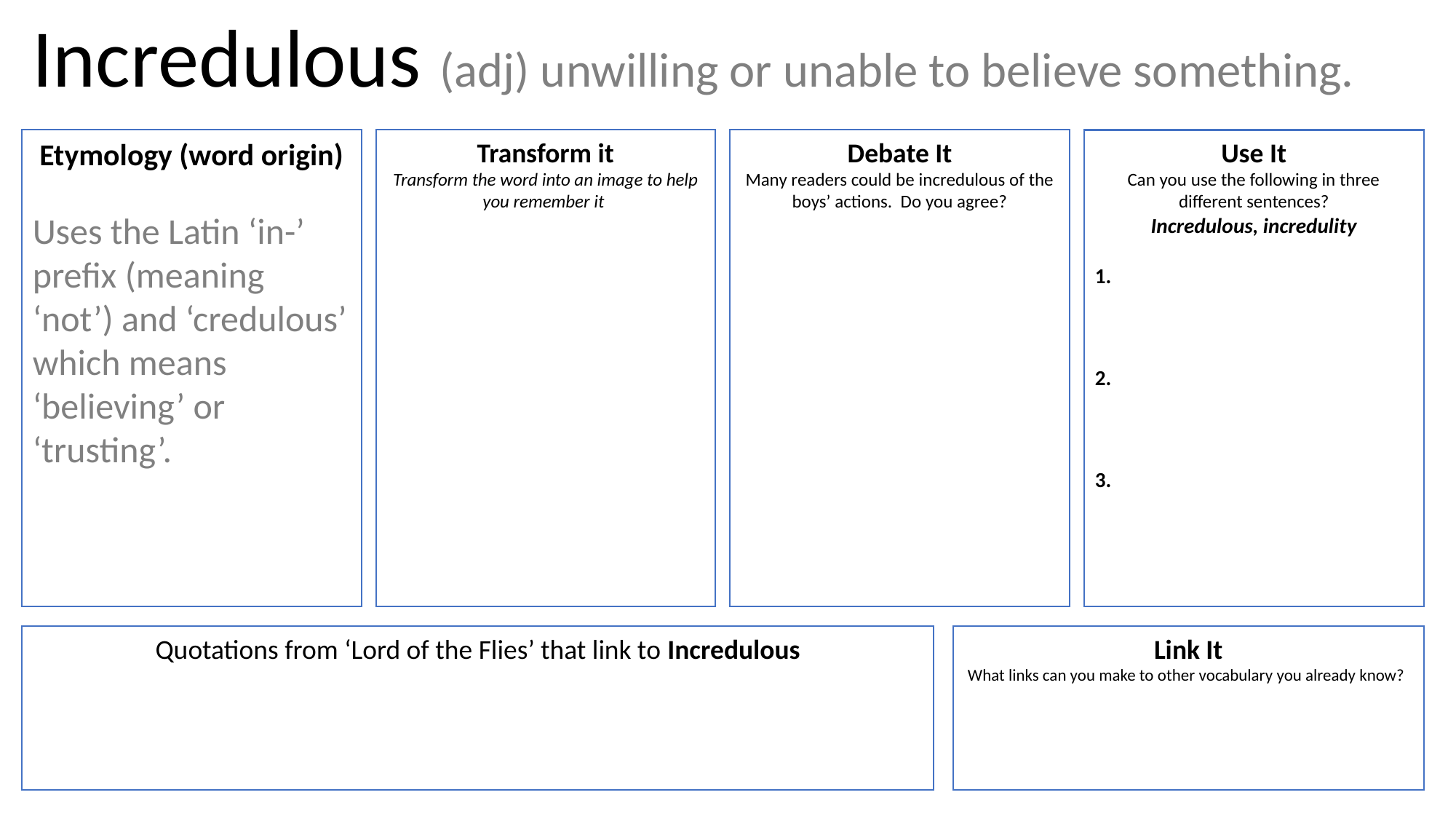

Incredulous (adj) unwilling or unable to believe something.
Etymology (word origin)

Uses the Latin ‘in-’ prefix (meaning ‘not’) and ‘credulous’ which means ‘believing’ or ‘trusting’.
Transform it
Transform the word into an image to help you remember it
Debate It
Many readers could be incredulous of the boys’ actions.  Do you agree?
Use It
Can you use the following in three different sentences?
Incredulous, incredulity

Quotations from ‘Lord of the Flies’ that link to Incredulous
Link It
What links can you make to other vocabulary you already know?